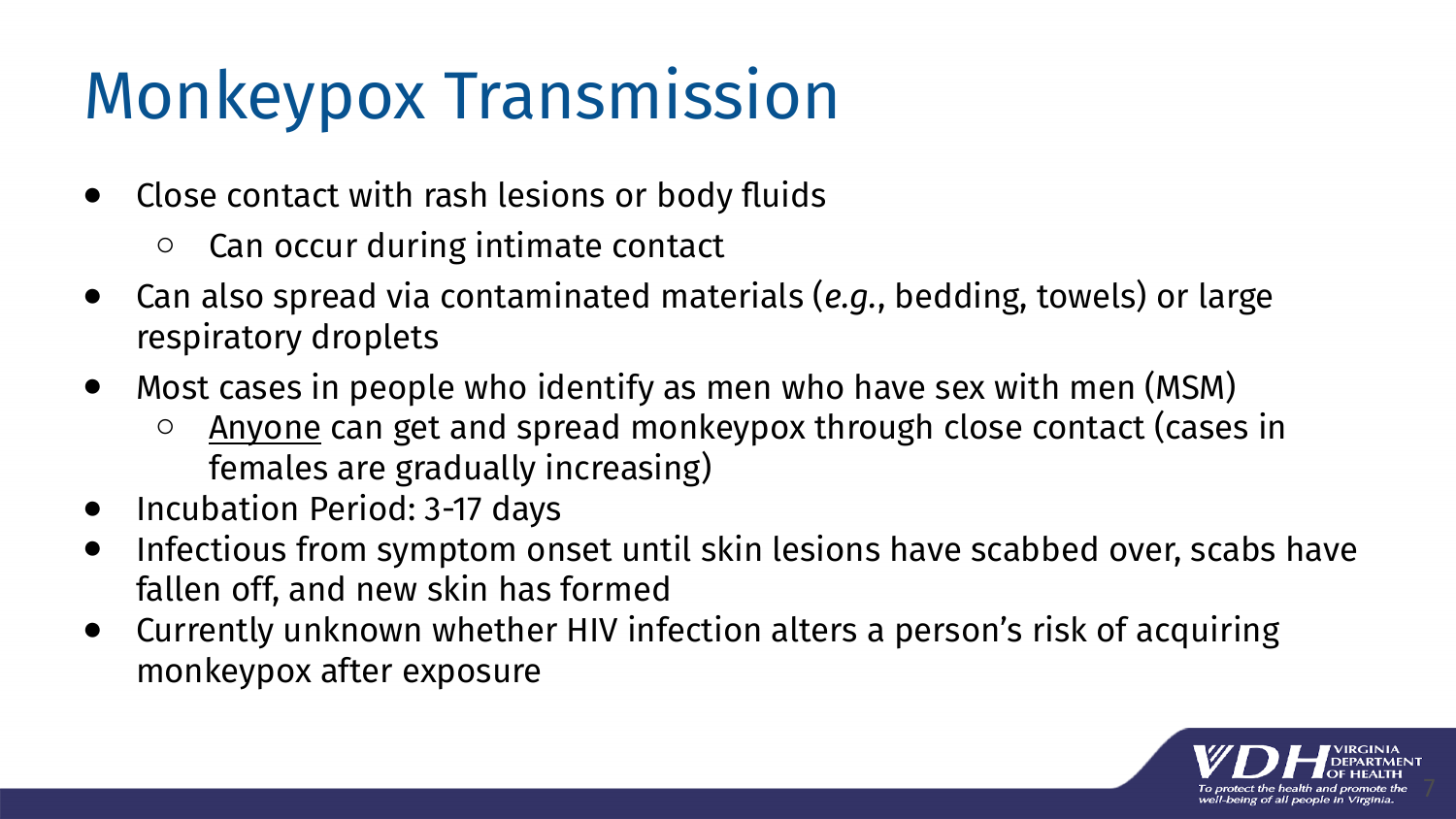

# Monkeypox Transmission
Close contact with rash lesions or body fluids
Can occur during intimate contact
Can also spread via contaminated materials (e.g., bedding, towels) or large respiratory droplets
Most cases in people who identify as men who have sex with men (MSM)
Anyone can get and spread monkeypox through close contact (cases in females are gradually increasing)
Incubation Period: 3-17 days
Infectious from symptom onset until skin lesions have scabbed over, scabs have fallen off, and new skin has formed
Currently unknown whether HIV infection alters a person’s risk of acquiring monkeypox after exposure

7